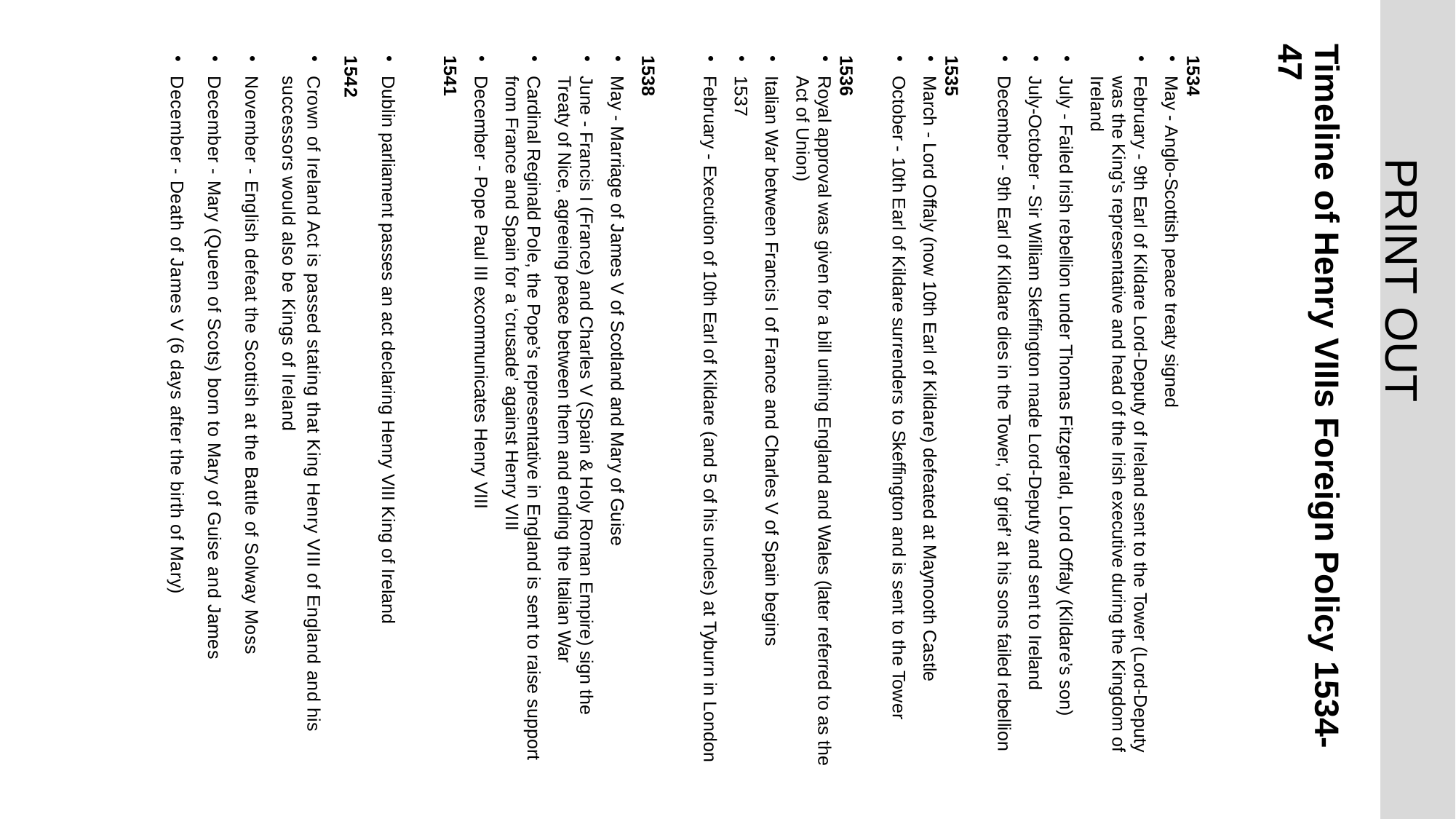

1534
May - Anglo-Scottish peace treaty signed
February - 9th Earl of Kildare Lord-Deputy of Ireland sent to the Tower (Lord-Deputy was the King's representative and head of the Irish executive during the Kingdom of Ireland
July - Failed Irish rebellion under Thomas Fitzgerald, Lord Offaly (Kildare’s son)
July-October - Sir William Skeffington made Lord-Deputy and sent to Ireland
December - 9th Earl of Kildare dies in the Tower, ‘of grief’ at his sons failed rebellion

1535
March - Lord Offaly (now 10th Earl of Kildare) defeated at Maynooth Castle
October - 10th Earl of Kildare surrenders to Skeffington and is sent to the Tower

1536
Royal approval was given for a bill uniting England and Wales (later referred to as the Act of Union)
Italian War between Francis I of France and Charles V of Spain begins
1537
February - Execution of 10th Earl of Kildare (and 5 of his uncles) at Tyburn in London

1538
May - Marriage of James V of Scotland and Mary of Guise
June - Francis I (France) and Charles V (Spain & Holy Roman Empire) sign the Treaty of Nice, agreeing peace between them and ending the Italian War
Cardinal Reginald Pole, the Pope’s representative in England is sent to raise support from France and Spain for a ‘crusade’ against Henry VIII
December - Pope Paul III excommunicates Henry VIII
1541

Dublin parliament passes an act declaring Henry VIII King of Ireland
1542
Crown of Ireland Act is passed stating that King Henry VIII of England and his successors would also be Kings of Ireland
November - English defeat the Scottish at the Battle of Solway Moss
December - Mary (Queen of Scots) born to Mary of Guise and James
December - Death of James V (6 days after the birth of Mary)

# Timeline of Henry VIIIs Foreign Policy 1534-47